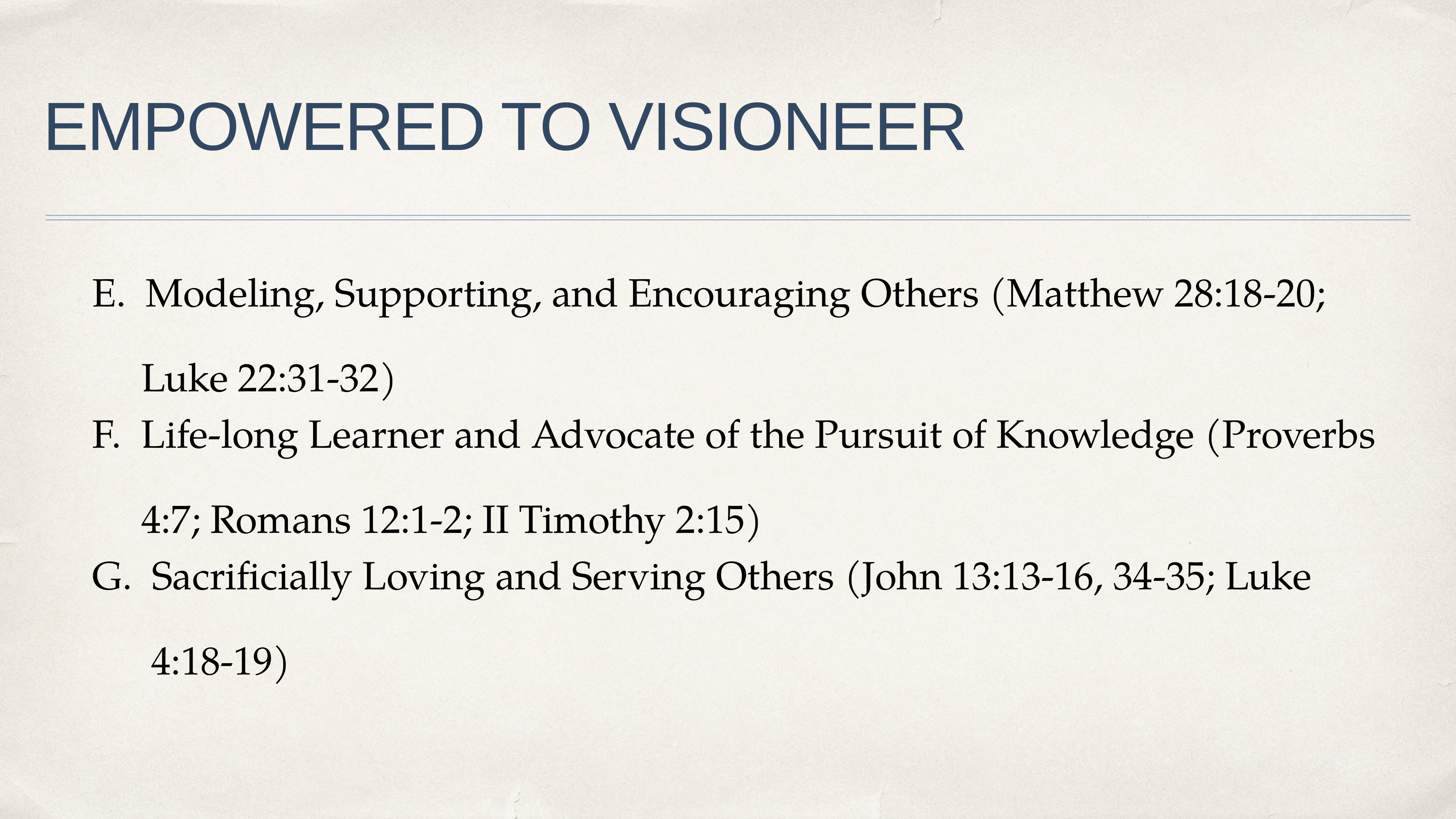

E.  Modeling, Supporting, and Encouraging Others (Matthew 28:18-20;
          Luke 22:31-32)
     F.  Life-long Learner and Advocate of the Pursuit of Knowledge (Proverbs
          4:7; Romans 12:1-2; II Timothy 2:15)
     G.  Sacrificially Loving and Serving Others (John 13:13-16, 34-35; Luke
           4:18-19)
# EMPOWERED TO VISIONEER